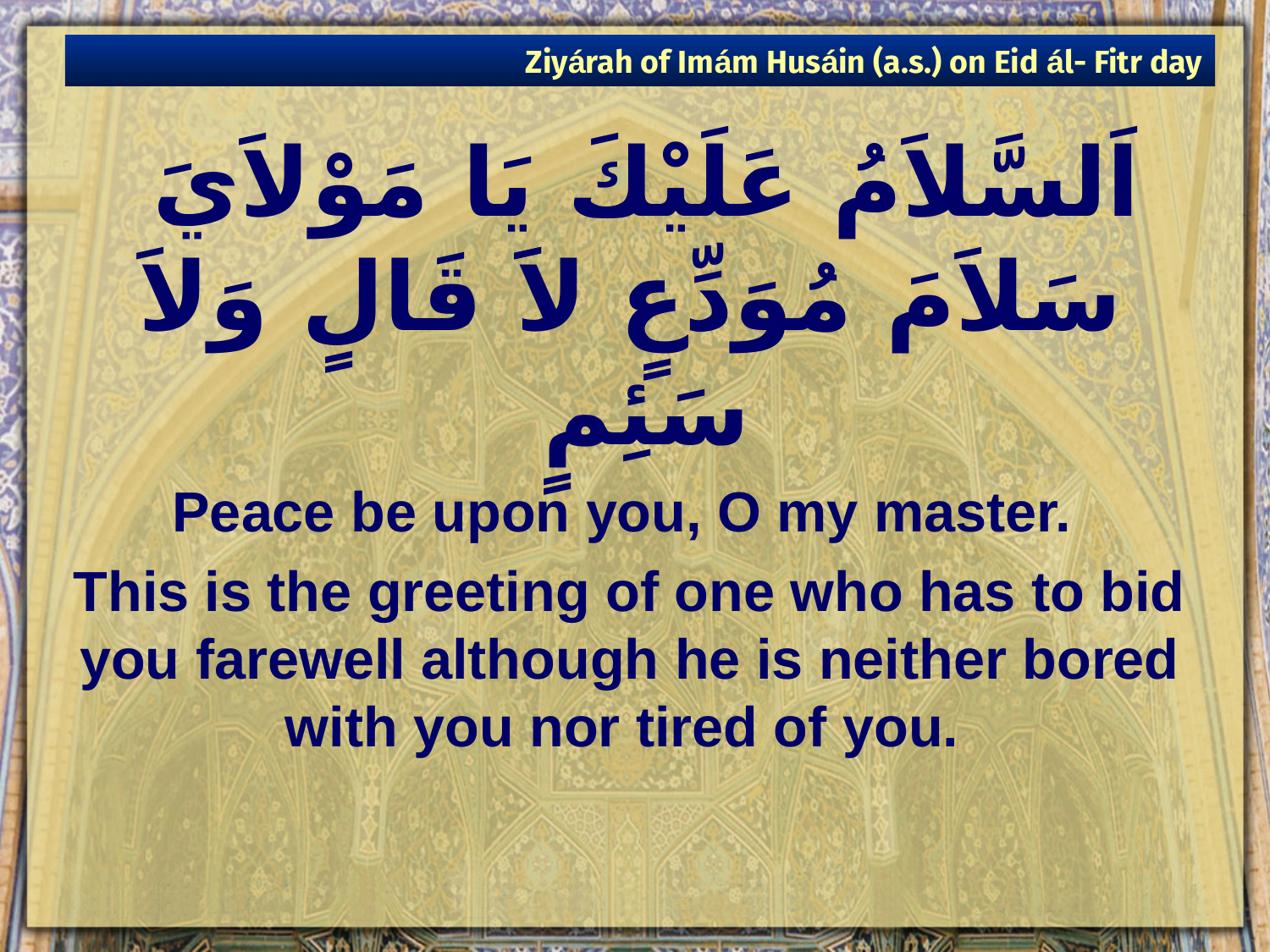

Ziyárah of Imám Husáin (a.s.) on Eid ál- Fitr day
# اَلسَّلاَمُ عَلَيْكَ يَا مَوْلاَيَ سَلاَمَ مُوَدِّعٍ لاََ قَالٍ وَلاَ سَئِمٍ
Peace be upon you, O my master.
This is the greeting of one who has to bid you farewell although he is neither bored with you nor tired of you.